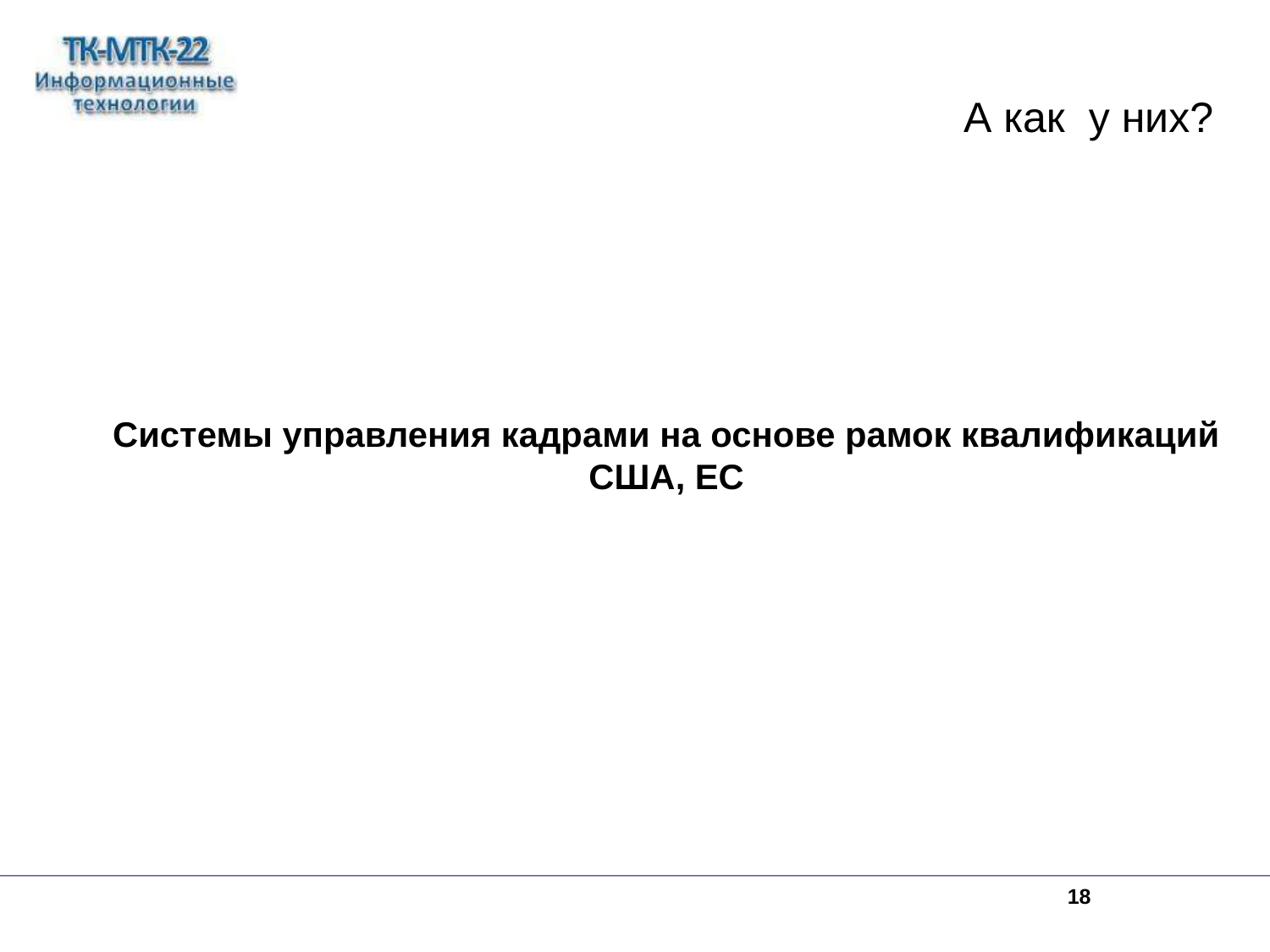

А как  у них?
Системы управления кадрами на основе рамок квалификаций США, ЕС

18